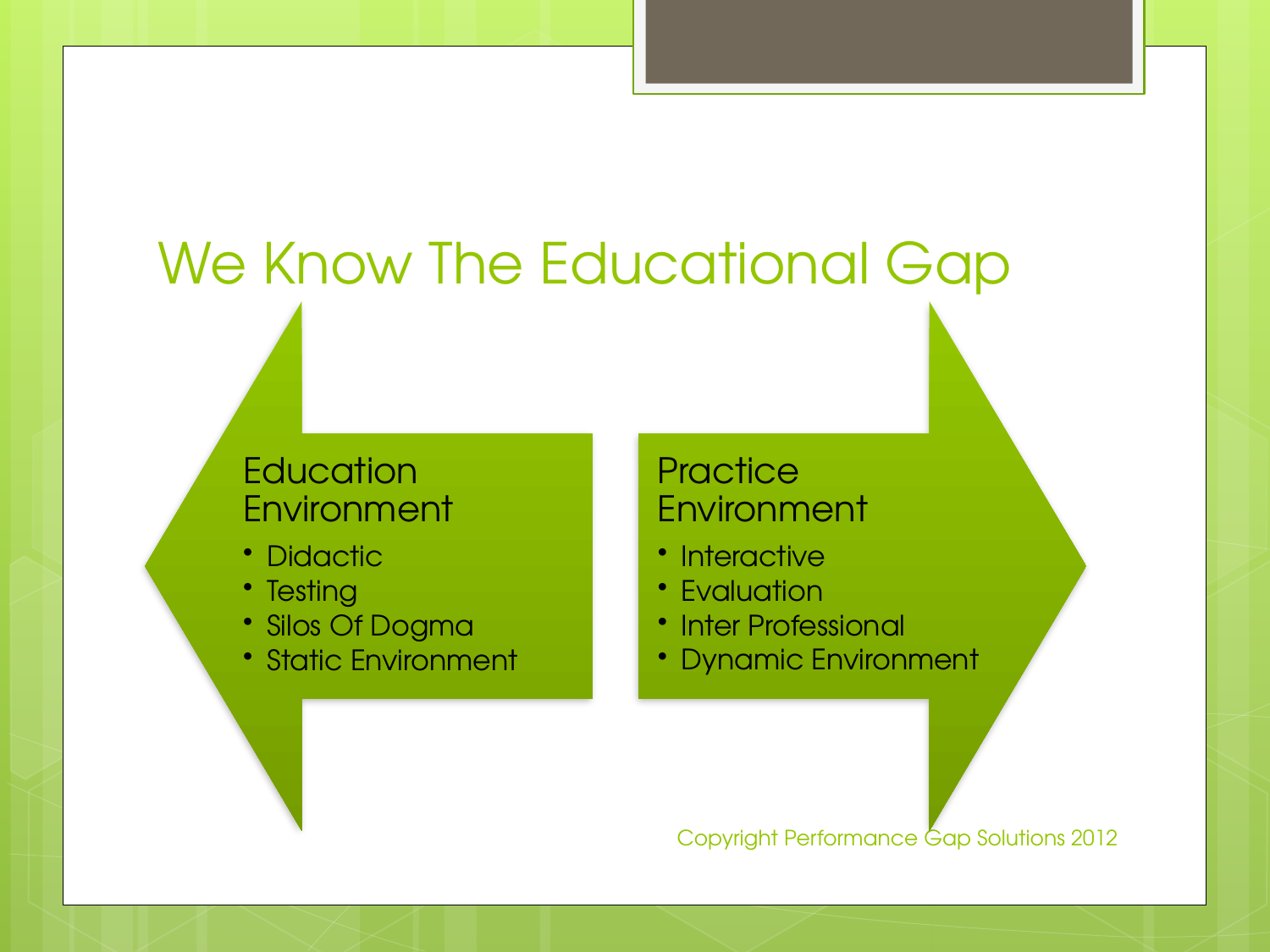

# We Know The Educational Gap
Education Environment
Didactic
Testing
Silos Of Dogma
Static Environment
Practice Environment
Interactive
Evaluation
Inter Professional
Dynamic Environment
Copyright Performance Gap Solutions 2012